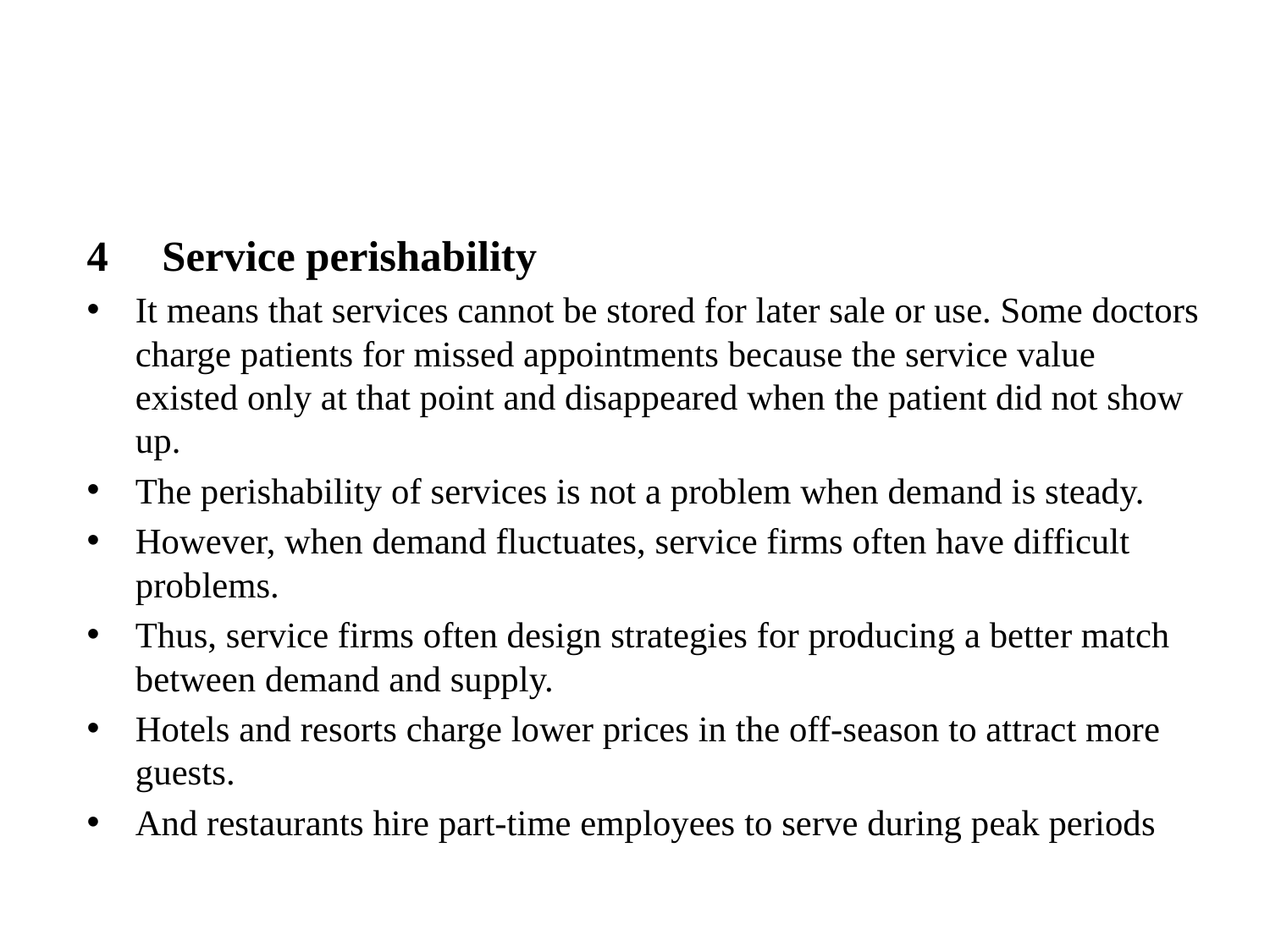

4     Service perishability
It means that services cannot be stored for later sale or use. Some doctors charge patients for missed appointments because the service value existed only at that point and disappeared when the patient did not show up.
The perishability of services is not a problem when demand is steady.
However, when demand fluctuates, service firms often have difficult problems.
Thus, service firms often design strategies for producing a better match between demand and supply.
Hotels and resorts charge lower prices in the off-season to attract more guests.
And restaurants hire part-time employees to serve during peak periods